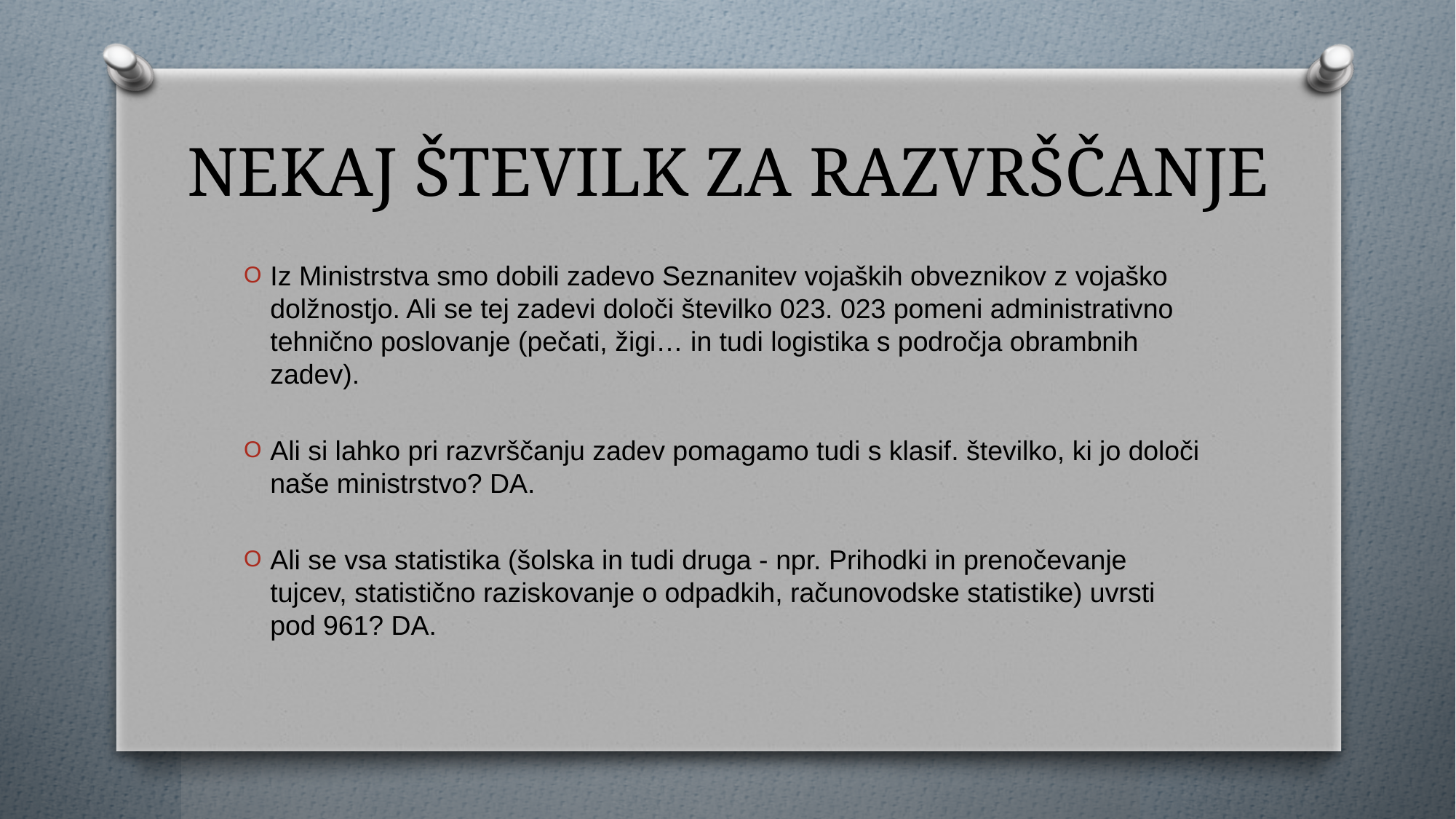

# NEKAJ ŠTEVILK ZA RAZVRŠČANJE
Iz Ministrstva smo dobili zadevo Seznanitev vojaških obveznikov z vojaško dolžnostjo. Ali se tej zadevi določi številko 023. 023 pomeni administrativno tehnično poslovanje (pečati, žigi… in tudi logistika s področja obrambnih zadev).

Ali si lahko pri razvrščanju zadev pomagamo tudi s klasif. številko, ki jo določi naše ministrstvo? DA.

Ali se vsa statistika (šolska in tudi druga - npr. Prihodki in prenočevanje tujcev, statistično raziskovanje o odpadkih, računovodske statistike) uvrsti pod 961? DA.